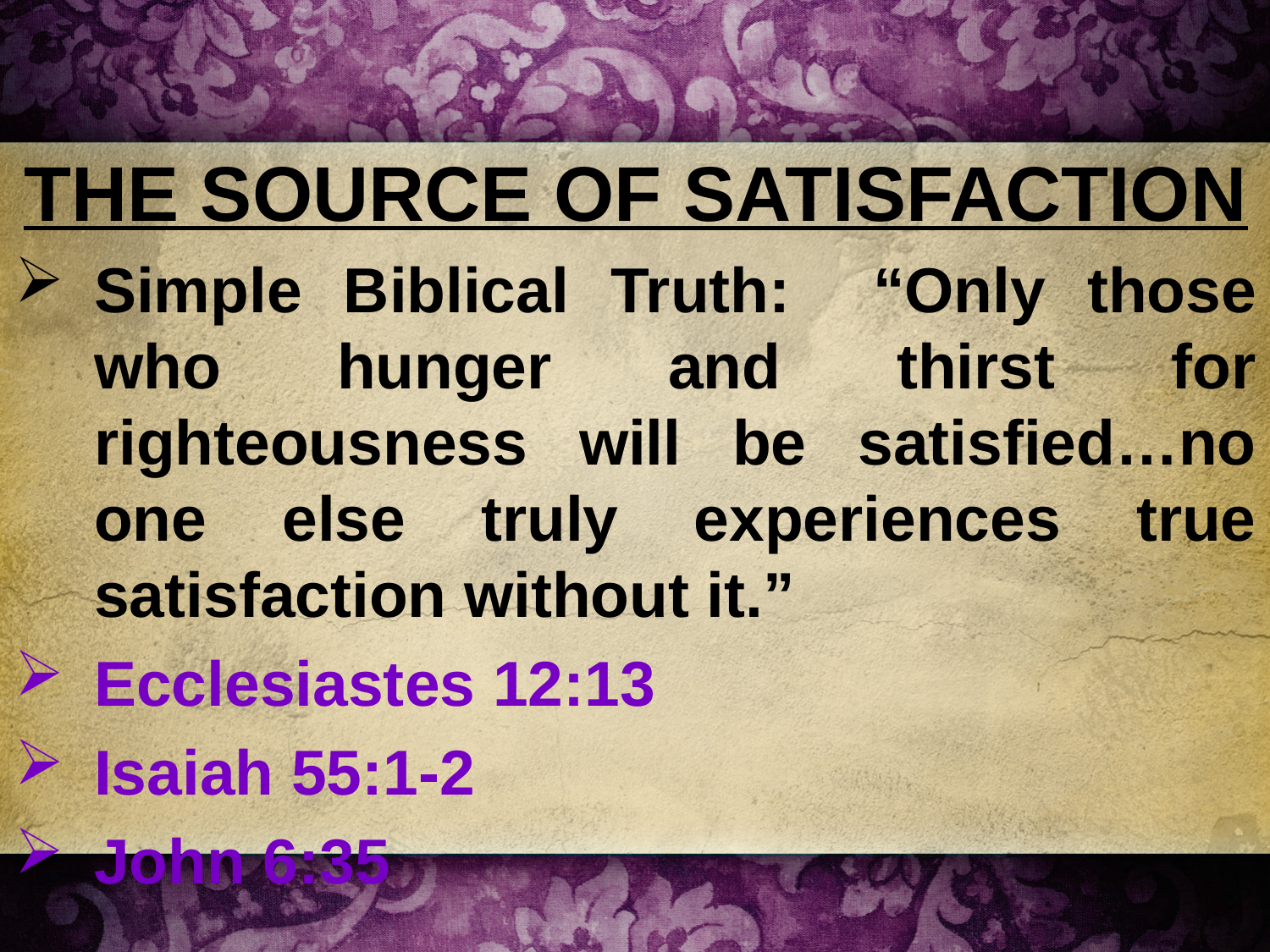

THE SOURCE OF SATISFACTION
Simple Biblical Truth:  “Only those who hunger and thirst for righteousness will be satisfied…no one else truly experiences true satisfaction without it.”
Ecclesiastes 12:13
Isaiah 55:1-2
John 6:35